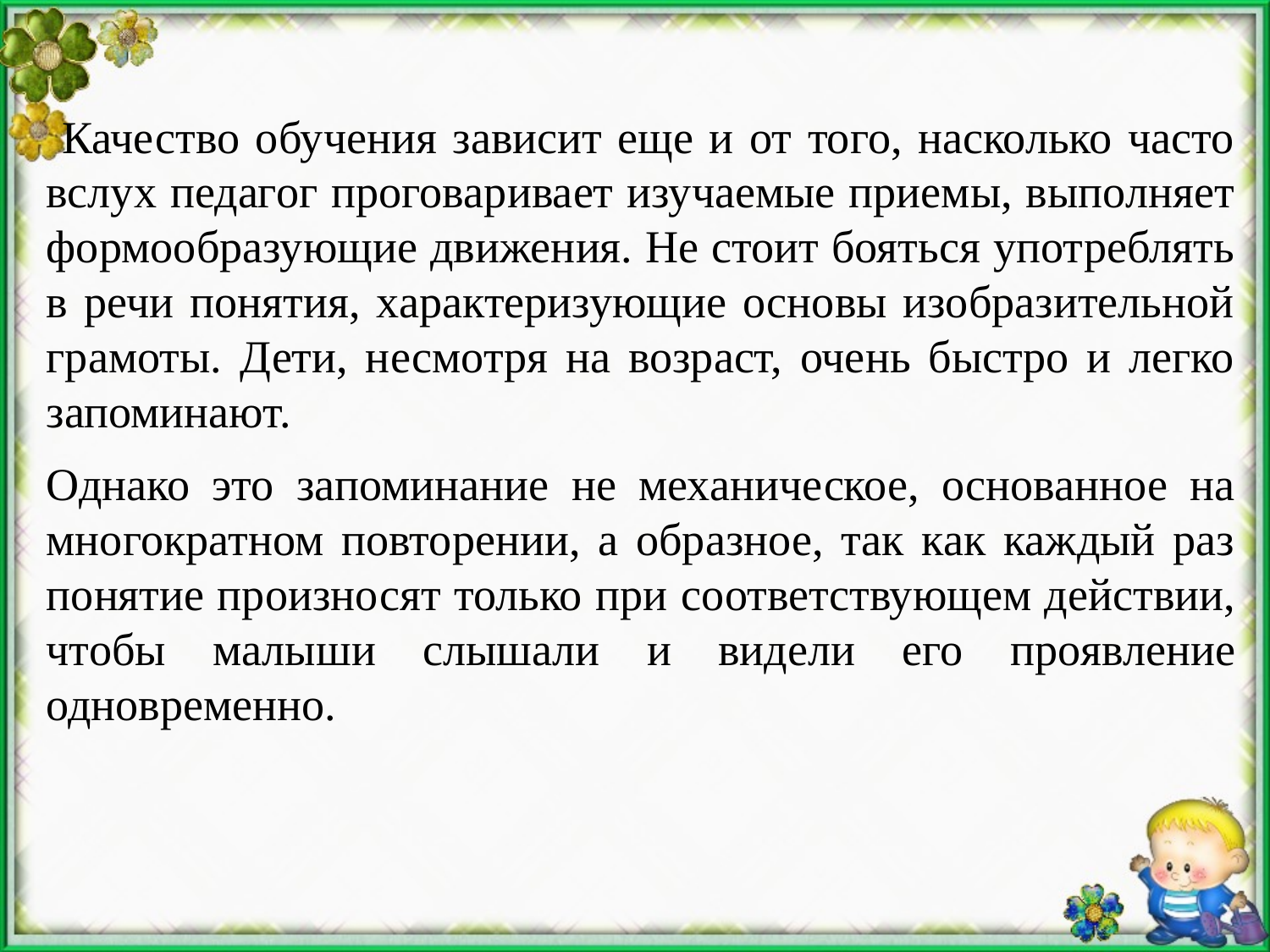

Качество обучения зависит еще и от того, насколько часто вслух педагог проговаривает изучаемые приемы, выполняет формообразующие движения. Не стоит бояться употреблять в речи понятия, характеризующие основы изобразительной грамоты. Дети, несмотря на возраст, очень быстро и легко запоминают.
Однако это запоми­нание не механическое, основанное на многократном повторении, а образное, так как каждый раз понятие произносят только при со­ответствующем действии, чтобы малыши слышали и видели его про­явление одновременно.